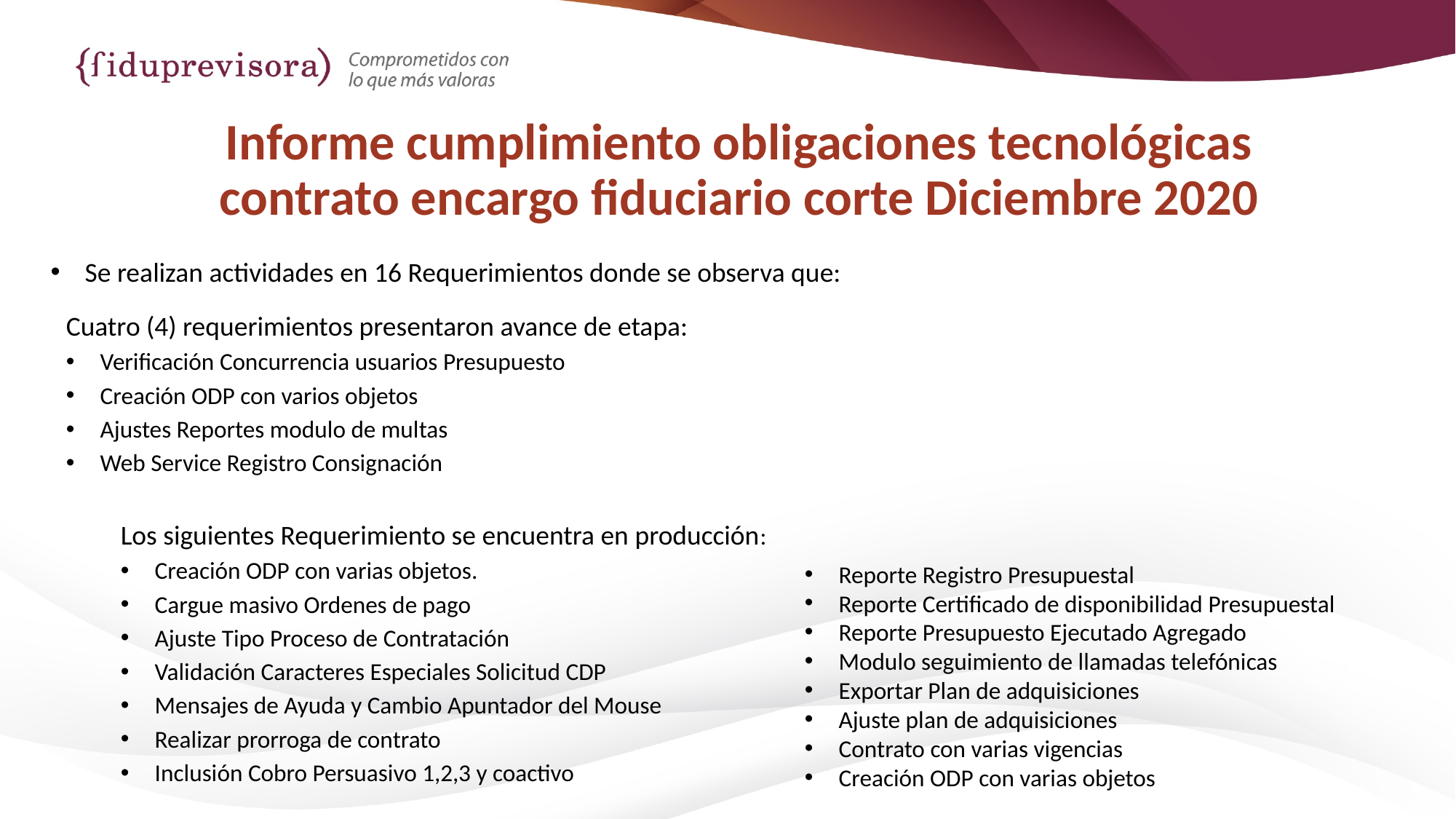

# Informe cumplimiento obligaciones tecnológicas contrato encargo fiduciario corte Diciembre 2020
Se realizan actividades en 16 Requerimientos donde se observa que:
Cuatro (4) requerimientos presentaron avance de etapa:
Verificación Concurrencia usuarios Presupuesto
Creación ODP con varios objetos
Ajustes Reportes modulo de multas
Web Service Registro Consignación

Los siguientes Requerimiento se encuentra en producción:
Creación ODP con varias objetos.
Cargue masivo Ordenes de pago
Ajuste Tipo Proceso de Contratación
Validación Caracteres Especiales Solicitud CDP
Mensajes de Ayuda y Cambio Apuntador del Mouse
Realizar prorroga de contrato
Inclusión Cobro Persuasivo 1,2,3 y coactivo

Reporte Registro Presupuestal
Reporte Certificado de disponibilidad Presupuestal
Reporte Presupuesto Ejecutado Agregado
Modulo seguimiento de llamadas telefónicas
Exportar Plan de adquisiciones
Ajuste plan de adquisiciones
Contrato con varias vigencias
Creación ODP con varias objetos